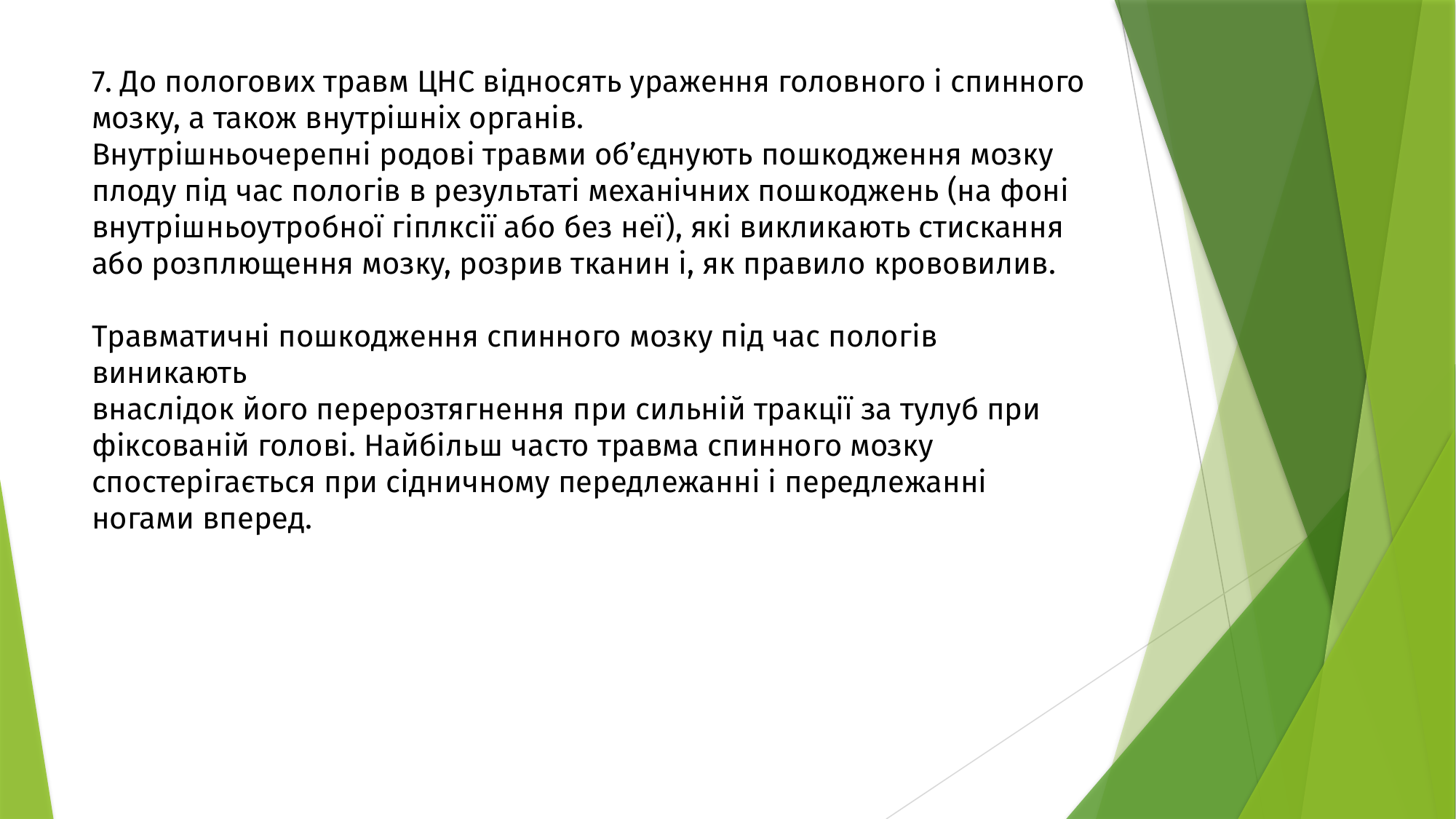

# 7. До пологових травм ЦНС відносять ураження головного і спинного мозку, а також внутрішніх органів. Внутрішньочерепні родові травми об’єднують пошкодження мозку плоду під час пологів в результаті механічних пошкоджень (на фоні внутрішньоутробної гіплксії або без неї), які викликають стискання або розплющення мозку, розрив тканин і, як правило крововилив. Травматичні пошкодження спинного мозку під час пологів виникають внаслідок його перерозтягнення при сильній тракції за тулуб при фіксованій голові. Найбільш часто травма спинного мозку спостерігається при сідничному передлежанні і передлежанні ногами вперед.